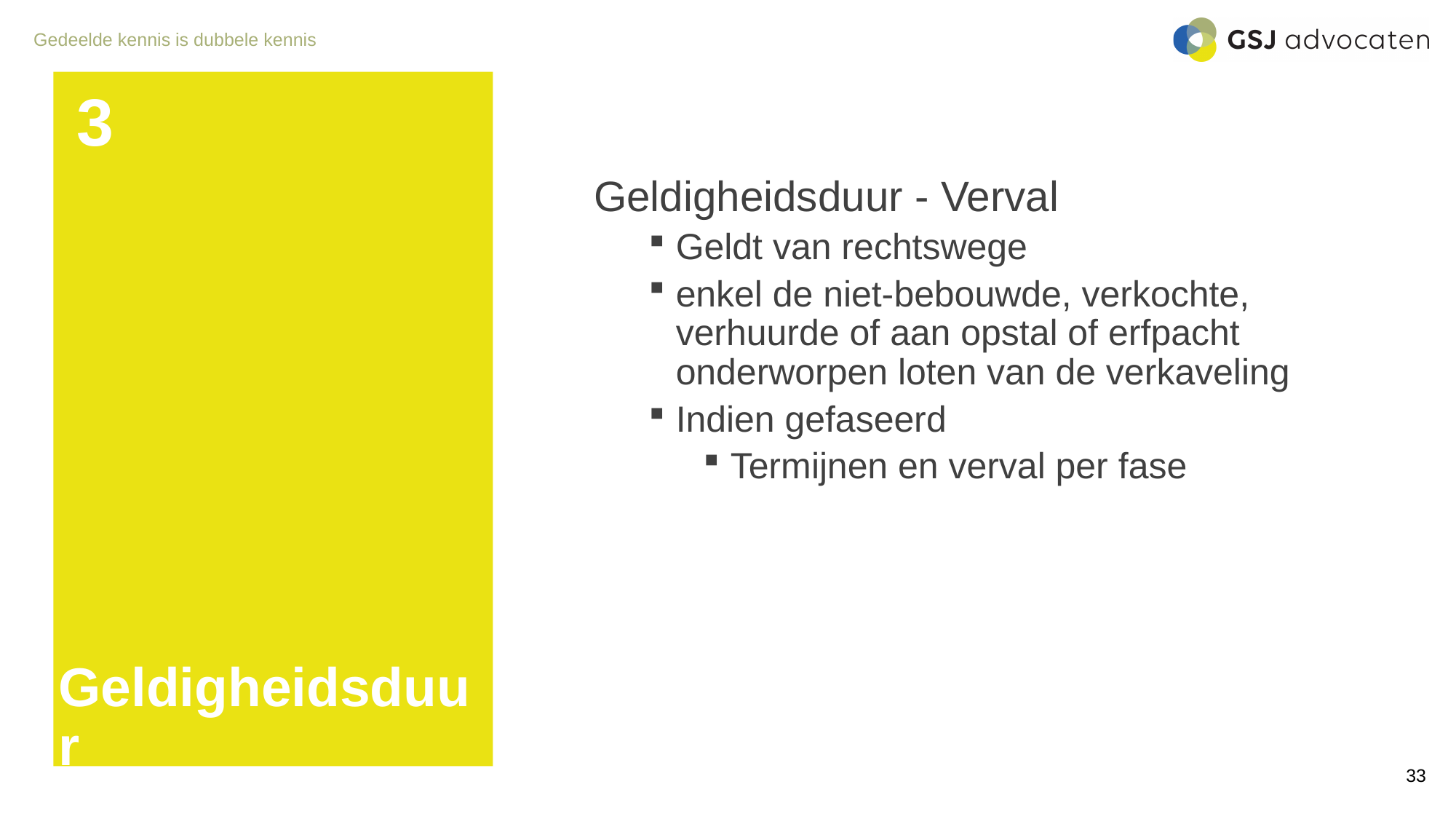

3
Geldigheidsduur - Verval
Geldt van rechtswege
enkel de niet-bebouwde, verkochte, verhuurde of aan opstal of erfpacht onderworpen loten van de verkaveling
Indien gefaseerd
Termijnen en verval per fase

# Geldigheidsduur
33